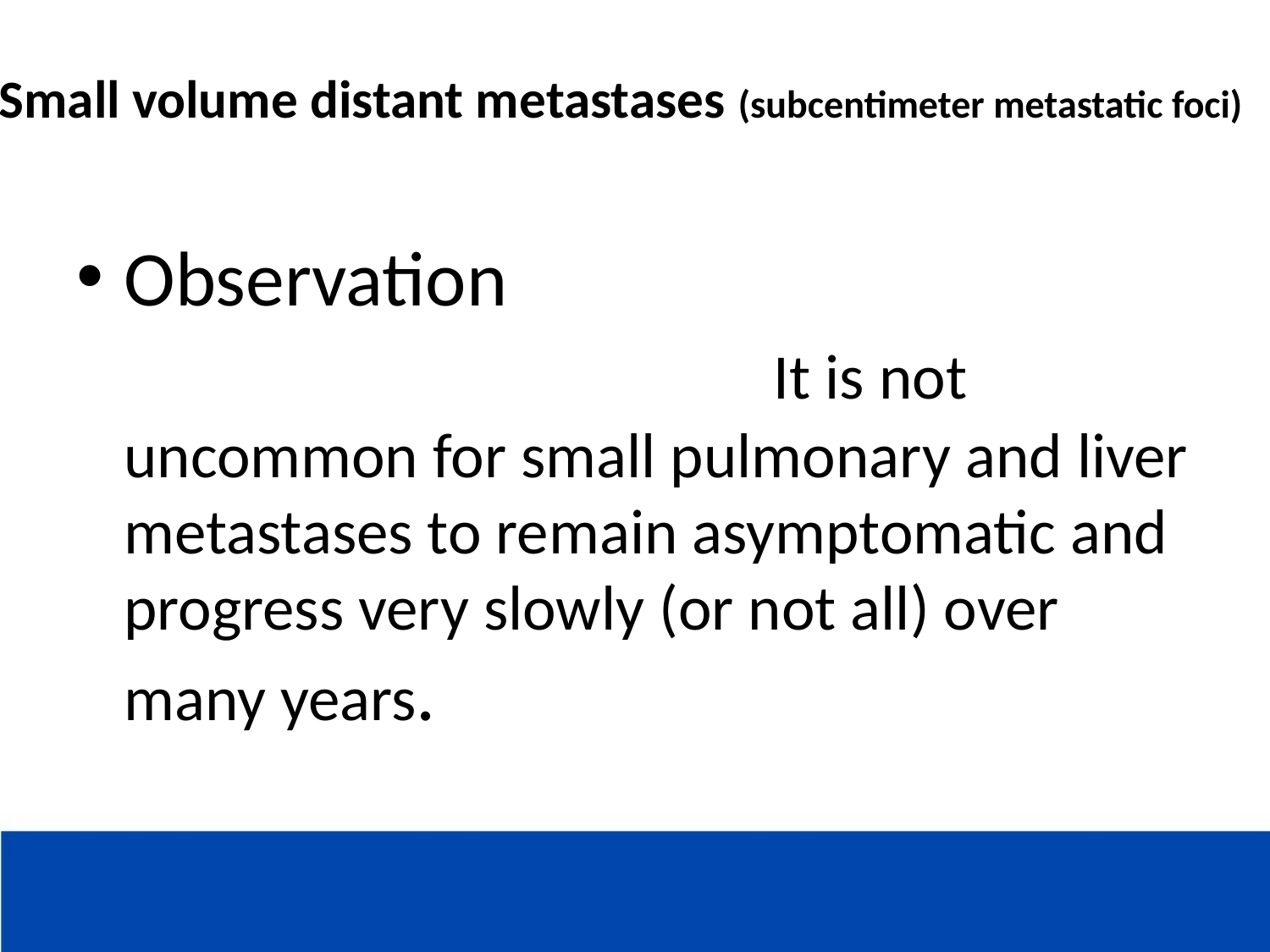

# Small volume distant metastases (subcentimeter metastatic foci)
Observation                                                                             It is not uncommon for small pulmonary and liver metastases to remain asymptomatic and progress very slowly (or not all) over many years.